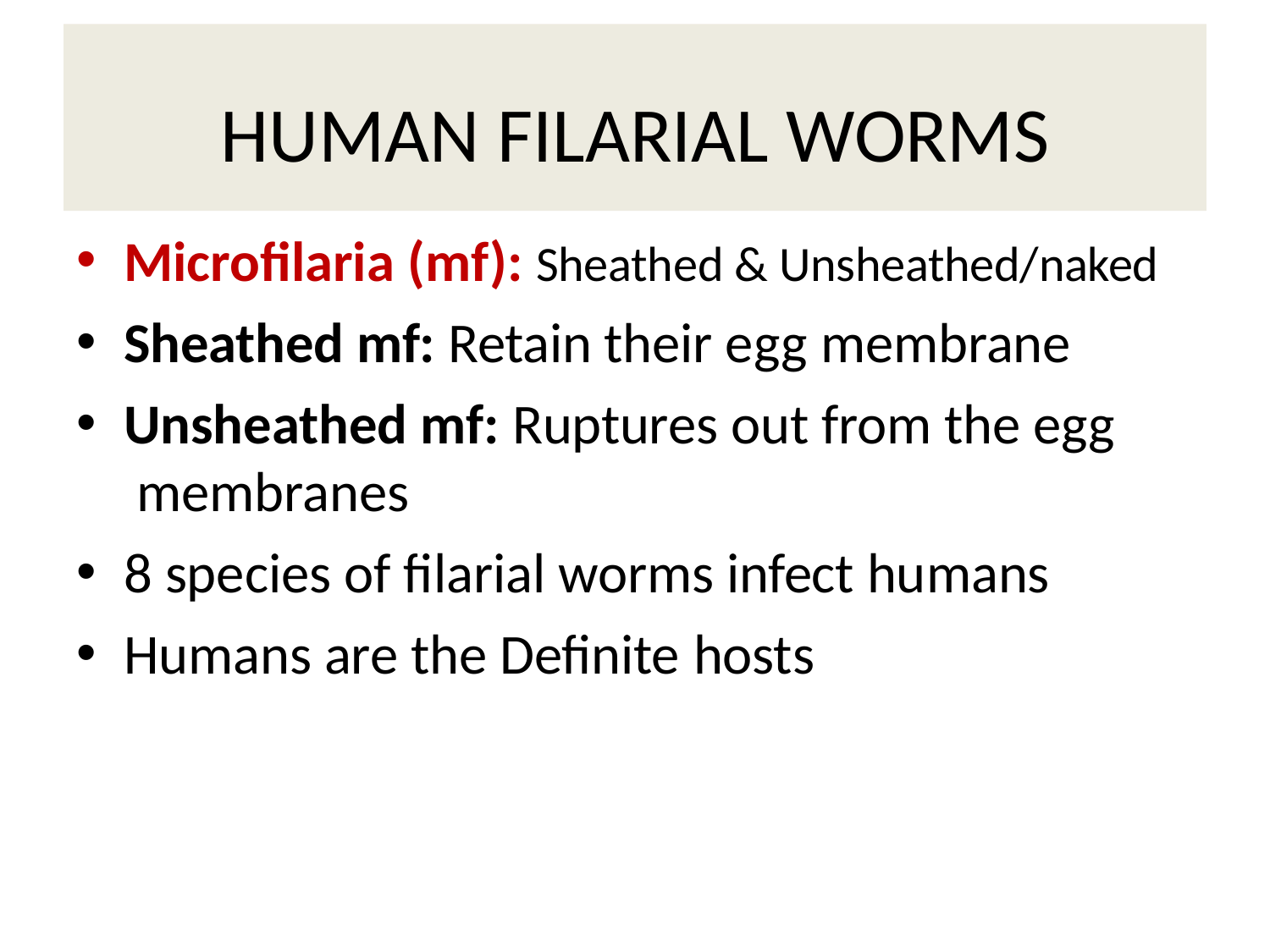

# HUMAN FILARIAL WORMS
Microfilaria (mf): Sheathed & Unsheathed/naked
Sheathed mf: Retain their egg membrane
Unsheathed mf: Ruptures out from the egg  membranes
8 species of filarial worms infect humans
Humans are the Definite hosts